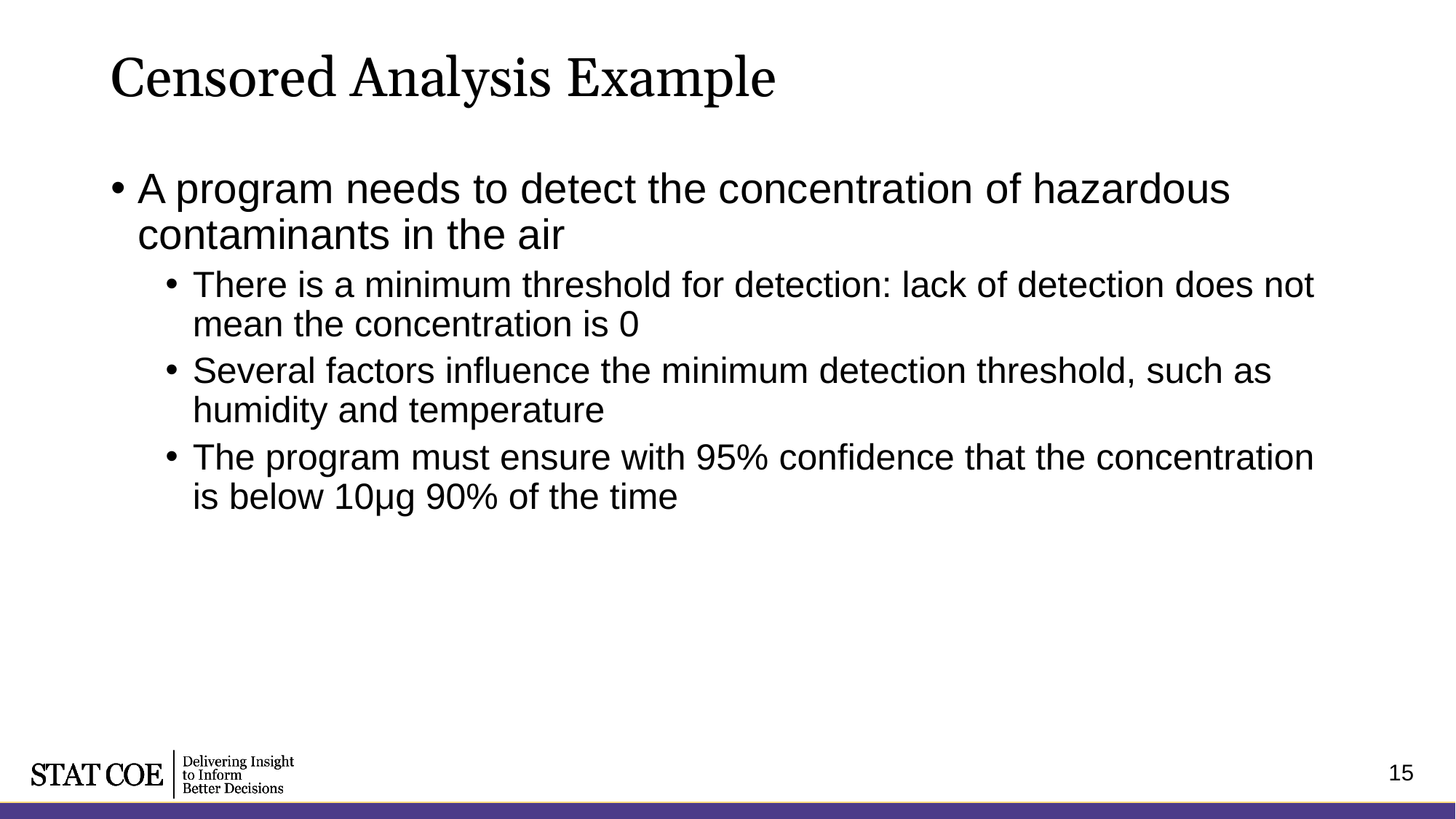

# Censored Analysis Example
A program needs to detect the concentration of hazardous contaminants in the air
There is a minimum threshold for detection: lack of detection does not mean the concentration is 0
Several factors influence the minimum detection threshold, such as humidity and temperature
The program must ensure with 95% confidence that the concentration is below 10μg 90% of the time

15